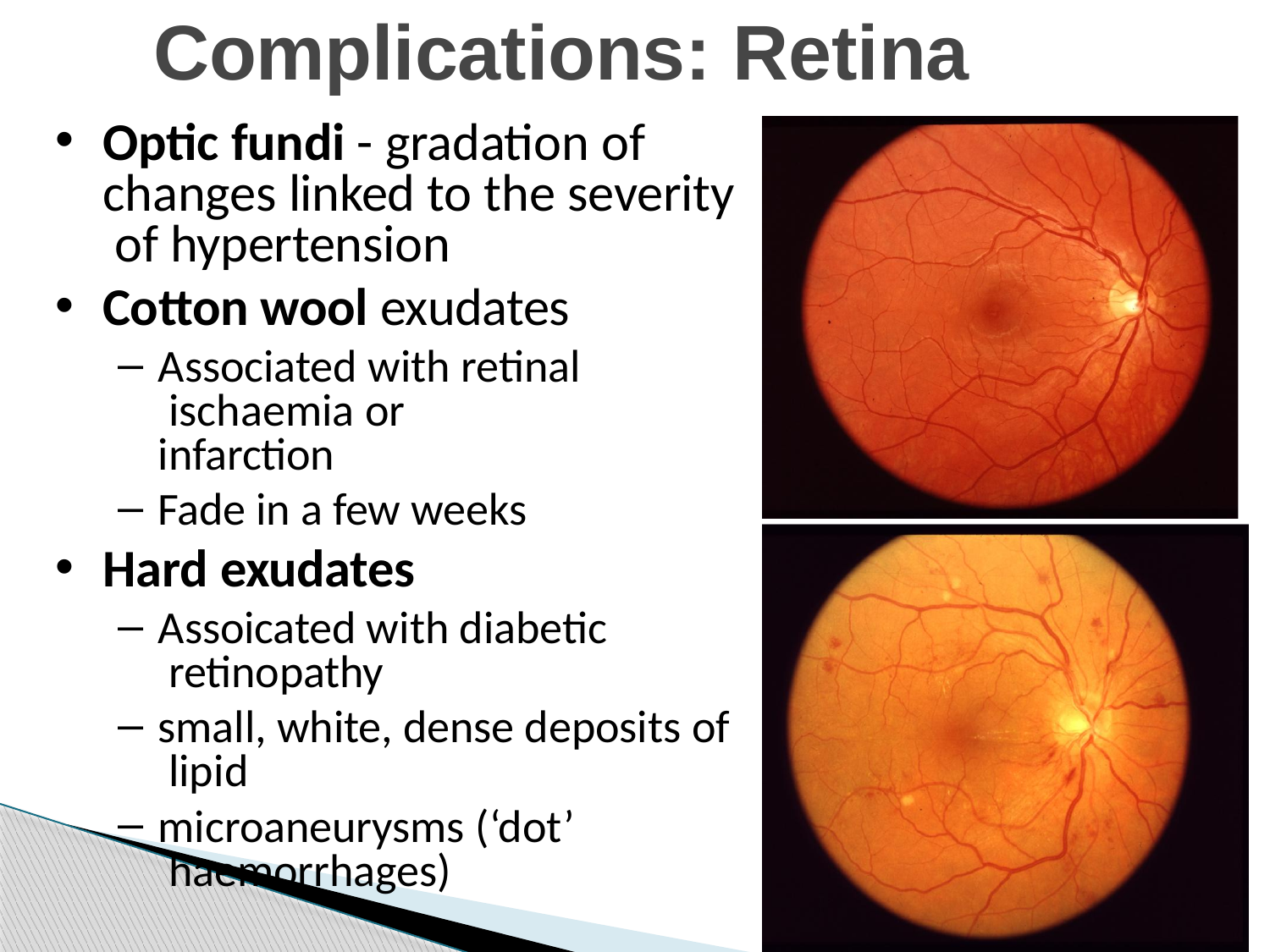

# Complications: Retina
Optic fundi - gradation of  changes linked to the severity  of hypertension
Cotton wool exudates
Associated with retinal  ischaemia or infarction
Fade in a few weeks
Hard exudates
Assoicated with diabetic  retinopathy
small, white, dense deposits of  lipid
microaneurysms (‘dot’  haemorrhages)